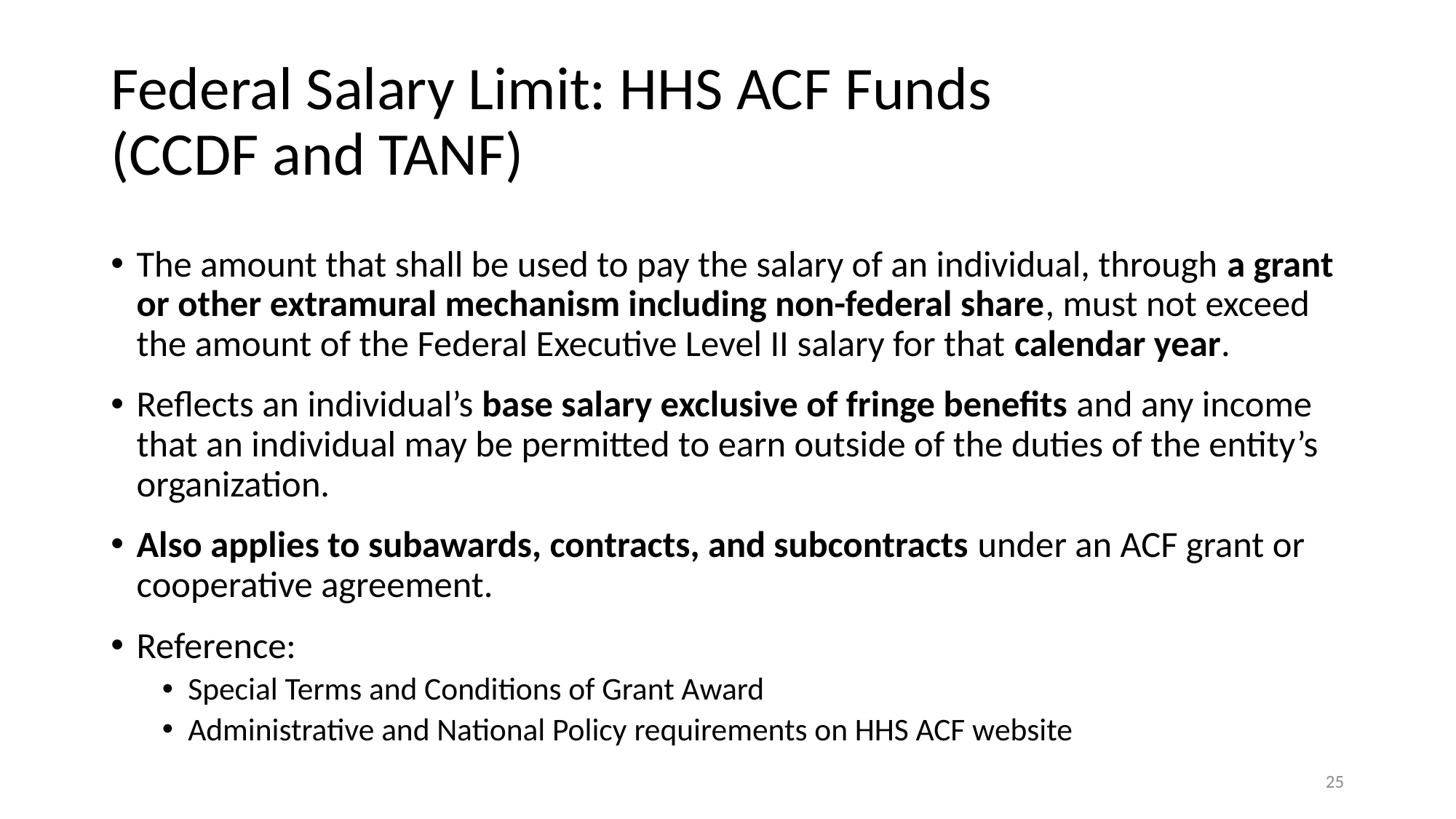

# Federal Salary Limit: HHS ACF Funds (CCDF and TANF)
The amount that shall be used to pay the salary of an individual, through a grant or other extramural mechanism including non-federal share, must not exceed the amount of the Federal Executive Level II salary for that calendar year.
Reflects an individual’s base salary exclusive of fringe benefits and any income that an individual may be permitted to earn outside of the duties of the entity’s organization.
Also applies to subawards, contracts, and subcontracts under an ACF grant or cooperative agreement.
Reference:
Special Terms and Conditions of Grant Award
Administrative and National Policy requirements on HHS ACF website
25